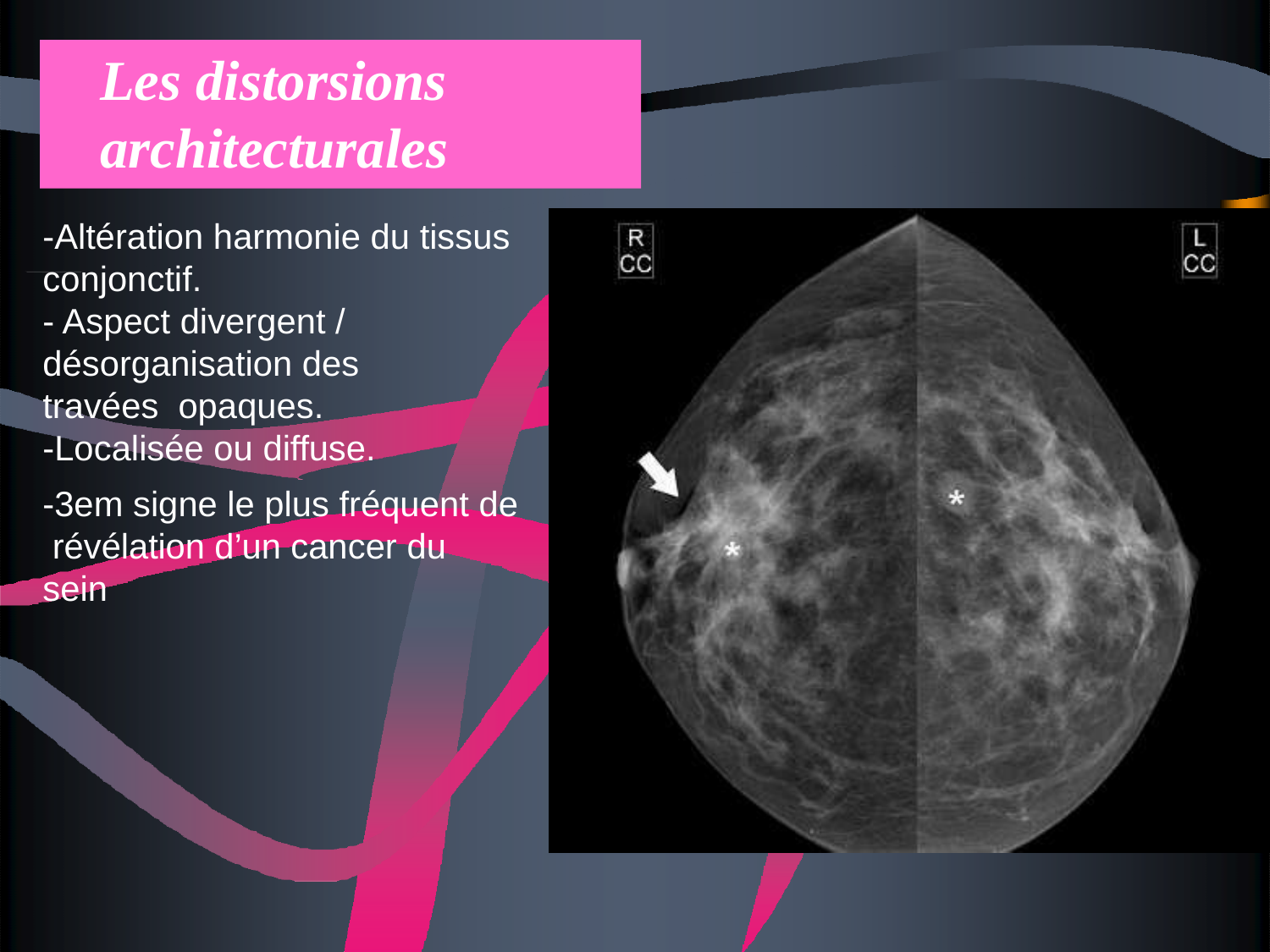

# Les distorsions  architecturales

-Altération harmonie du tissus
conjonctif.
- Aspect divergent /  désorganisation des travées  opaques.
-Localisée ou diffuse.
-3em signe le plus fréquent de  révélation d’un cancer du sein